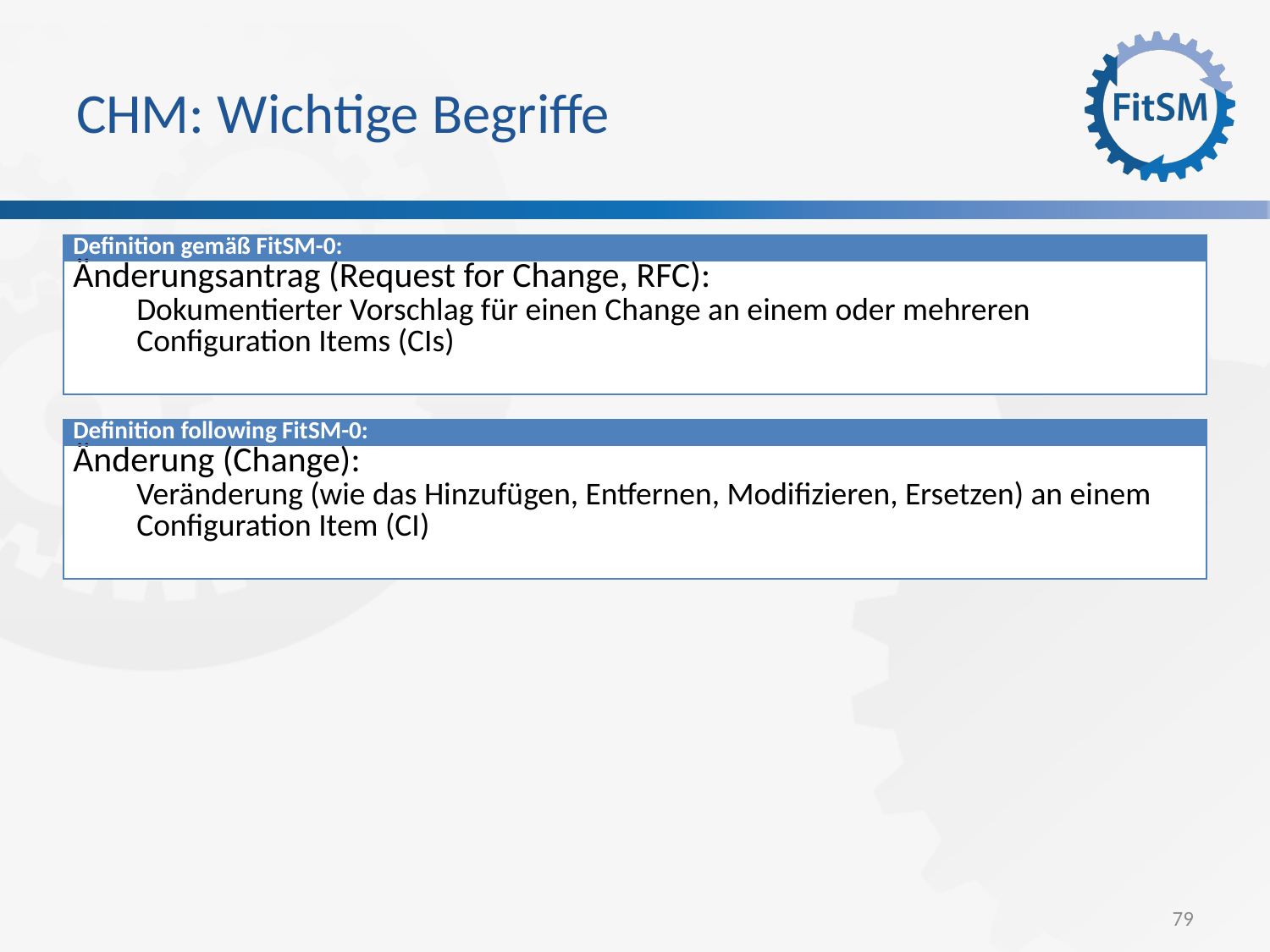

# CHM: Wichtige Begriffe
| Definition gemäß FitSM-0: |
| --- |
| Änderungsantrag (Request for Change, RFC): Dokumentierter Vorschlag für einen Change an einem oder mehreren Configuration Items (CIs) |
| Definition following FitSM-0: |
| --- |
| Änderung (Change): Veränderung (wie das Hinzufügen, Entfernen, Modifizieren, Ersetzen) an einem Configuration Item (CI) |
79